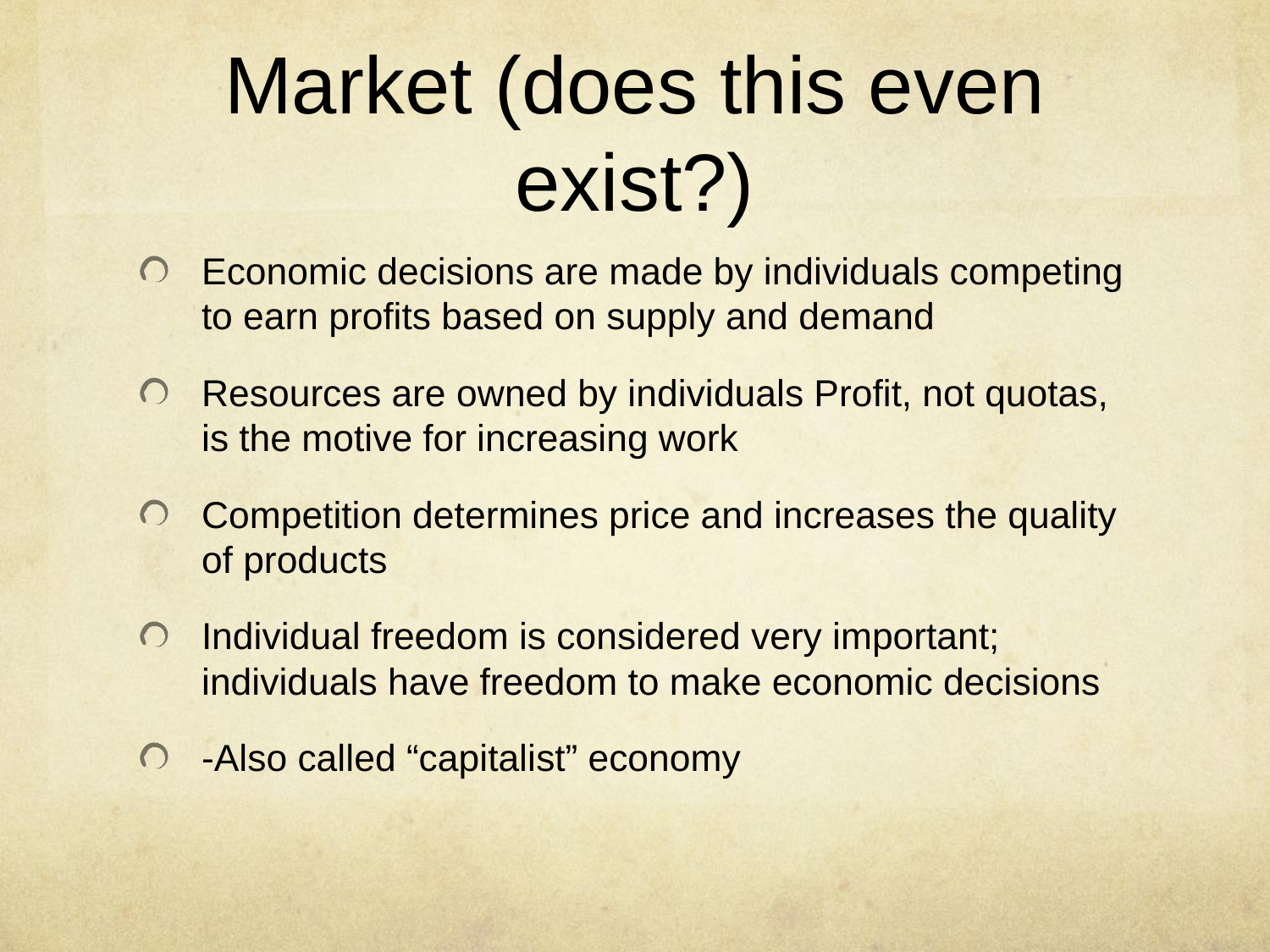

# Market (does this even exist?)
Economic decisions are made by individuals competing to earn profits based on supply and demand
Resources are owned by individuals Profit, not quotas, is the motive for increasing work
Competition determines price and increases the quality of products
Individual freedom is considered very important; individuals have freedom to make economic decisions
-Also called “capitalist” economy